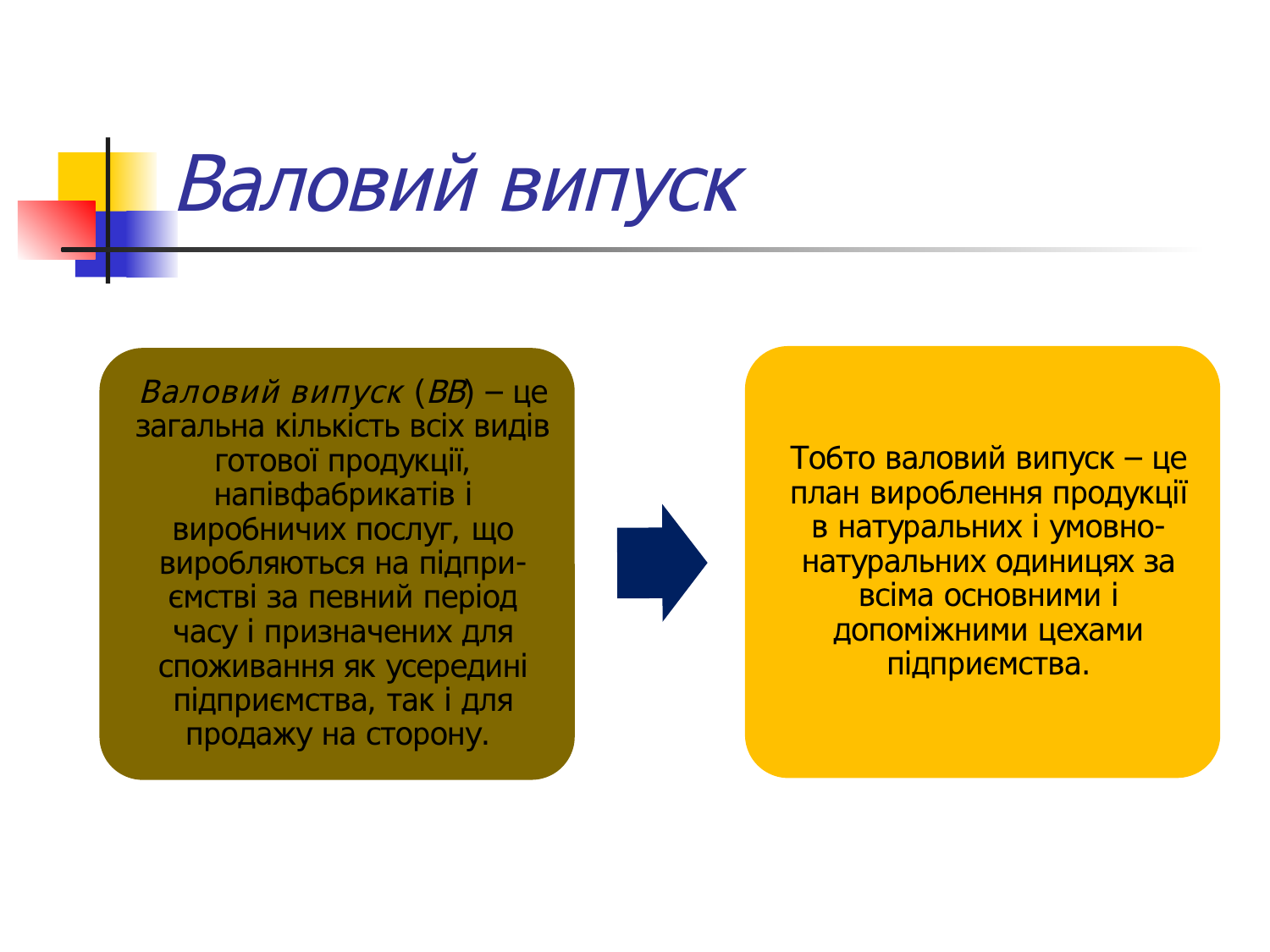

# Валовий випуск
Валовий випуск (ВВ) – це загальна кількість всіх видів готової продукції, напівфабрикатів і виробничих послуг, що виробляються на підпри-ємстві за певний період часу і призначених для споживання як усередині підприємства, так і для продажу на сторону.

Тобто валовий випуск – це план вироблення продукції в натуральних і умовно-натуральних одиницях за всіма основними і допоміжними цехами підприємства.